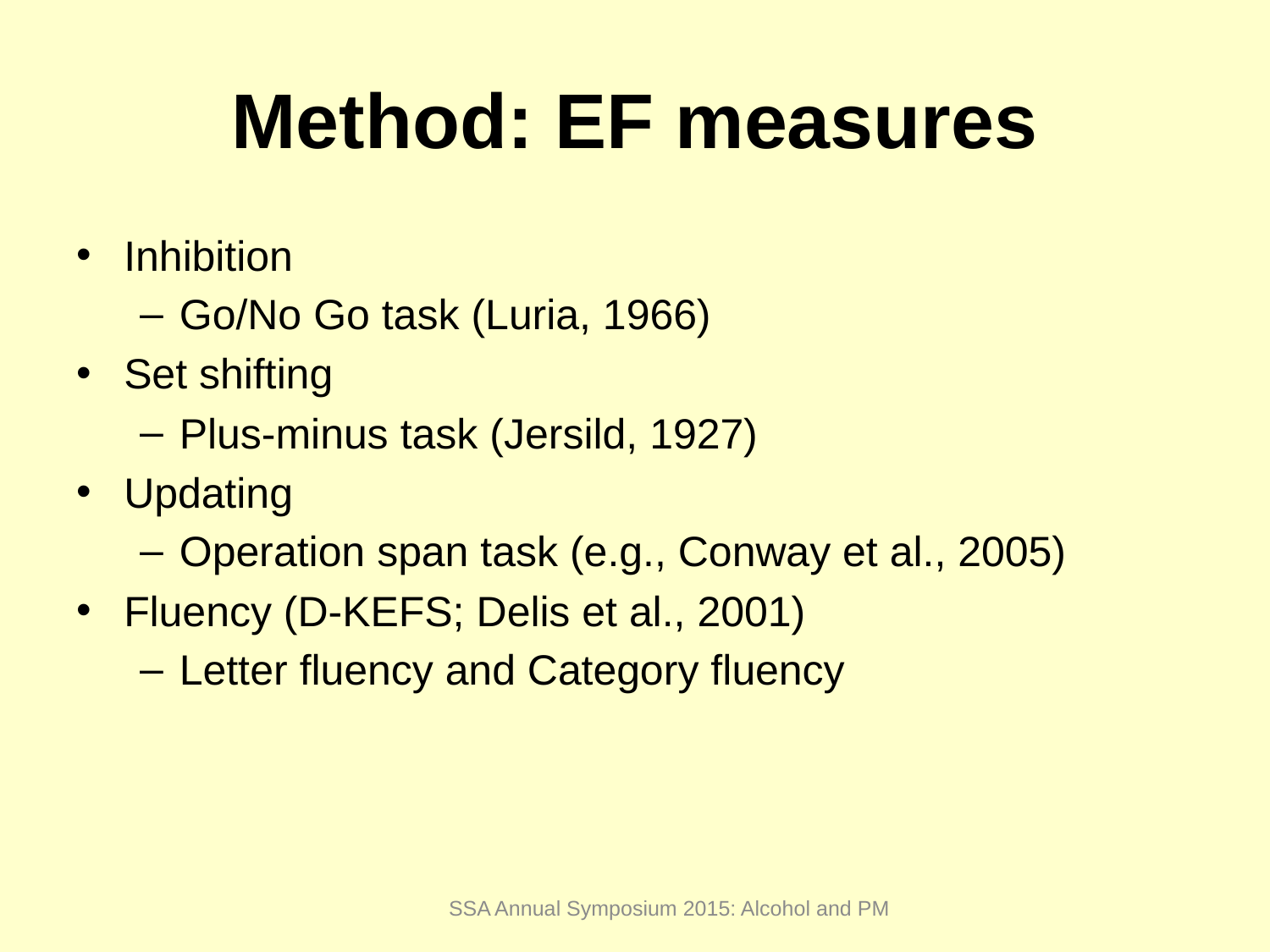

# Method: EF measures
Inhibition
Go/No Go task (Luria, 1966)
Set shifting
Plus-minus task (Jersild, 1927)
Updating
Operation span task (e.g., Conway et al., 2005)
Fluency (D-KEFS; Delis et al., 2001)
Letter fluency and Category fluency
SSA Annual Symposium 2015: Alcohol and PM